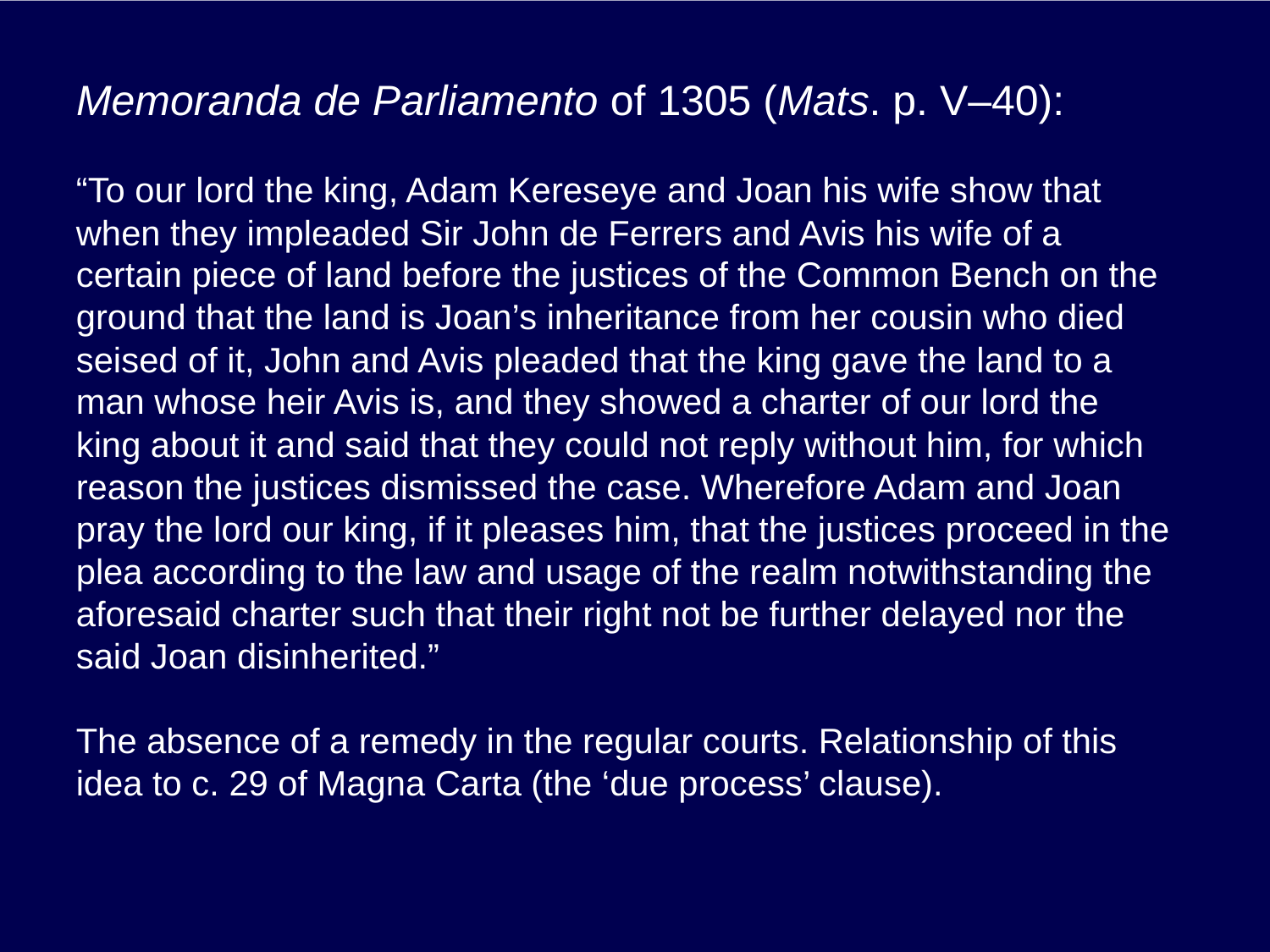

# Memoranda de Parliamento of 1305 (Mats. p. V–40):
“To our lord the king, Adam Kereseye and Joan his wife show that when they impleaded Sir John de Ferrers and Avis his wife of a certain piece of land before the justices of the Common Bench on the ground that the land is Joan’s inheritance from her cousin who died seised of it, John and Avis pleaded that the king gave the land to a man whose heir Avis is, and they showed a charter of our lord the king about it and said that they could not reply without him, for which reason the justices dismissed the case. Wherefore Adam and Joan pray the lord our king, if it pleases him, that the justices proceed in the plea according to the law and usage of the realm notwithstanding the aforesaid charter such that their right not be further delayed nor the said Joan disinherited.”

The absence of a remedy in the regular courts. Relationship of this idea to c. 29 of Magna Carta (the ‘due process’ clause).